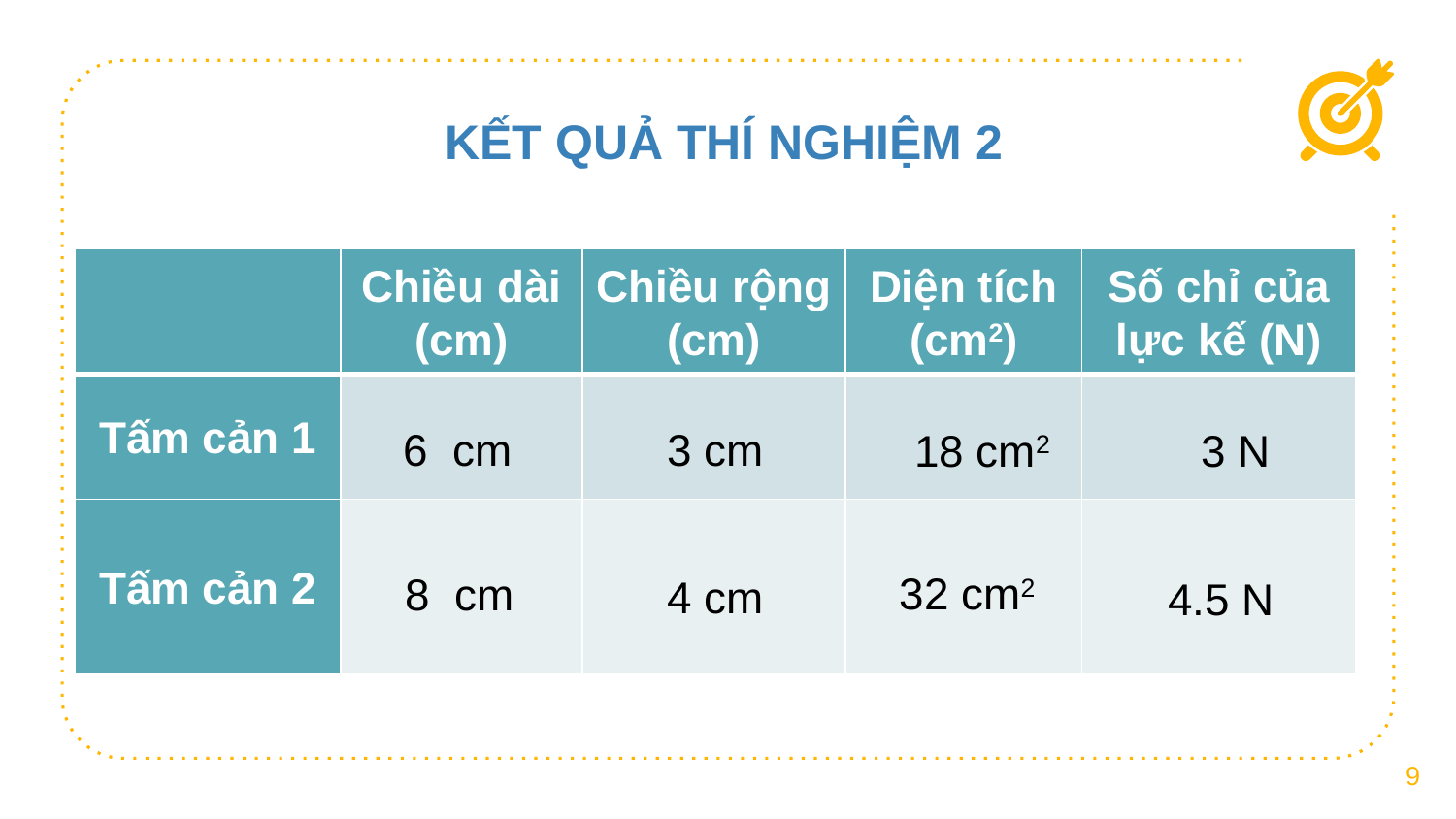

# KẾT QUẢ THÍ NGHIỆM 2
|  | Chiều dài (cm) | Chiều rộng (cm) | Diện tích (cm2) | Số chỉ của lực kế (N) |
| --- | --- | --- | --- | --- |
| Tấm cản 1 |  |  |  |  |
| Tấm cản 2 |  |  |  |  |
3 cm
6  cm
18 cm2
3 N
32 cm2
 8  cm
4 cm
 4.5 N
9